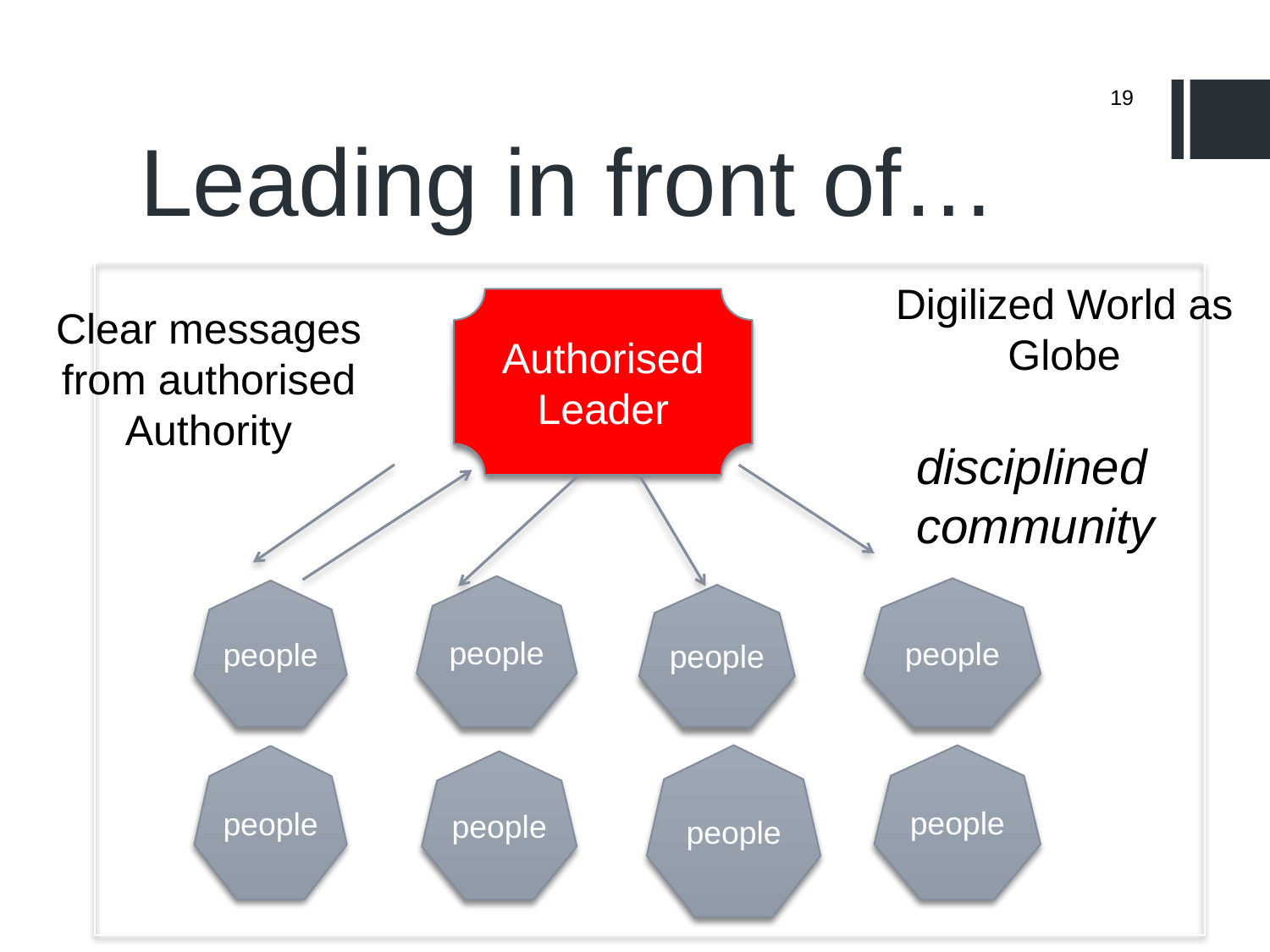

19
# Leading in front of…

Digilized World as
Globe
Authorised
Leader
Clear messages
from authorised
Authority
disciplined community
people
people
people
people
people
people
people
people